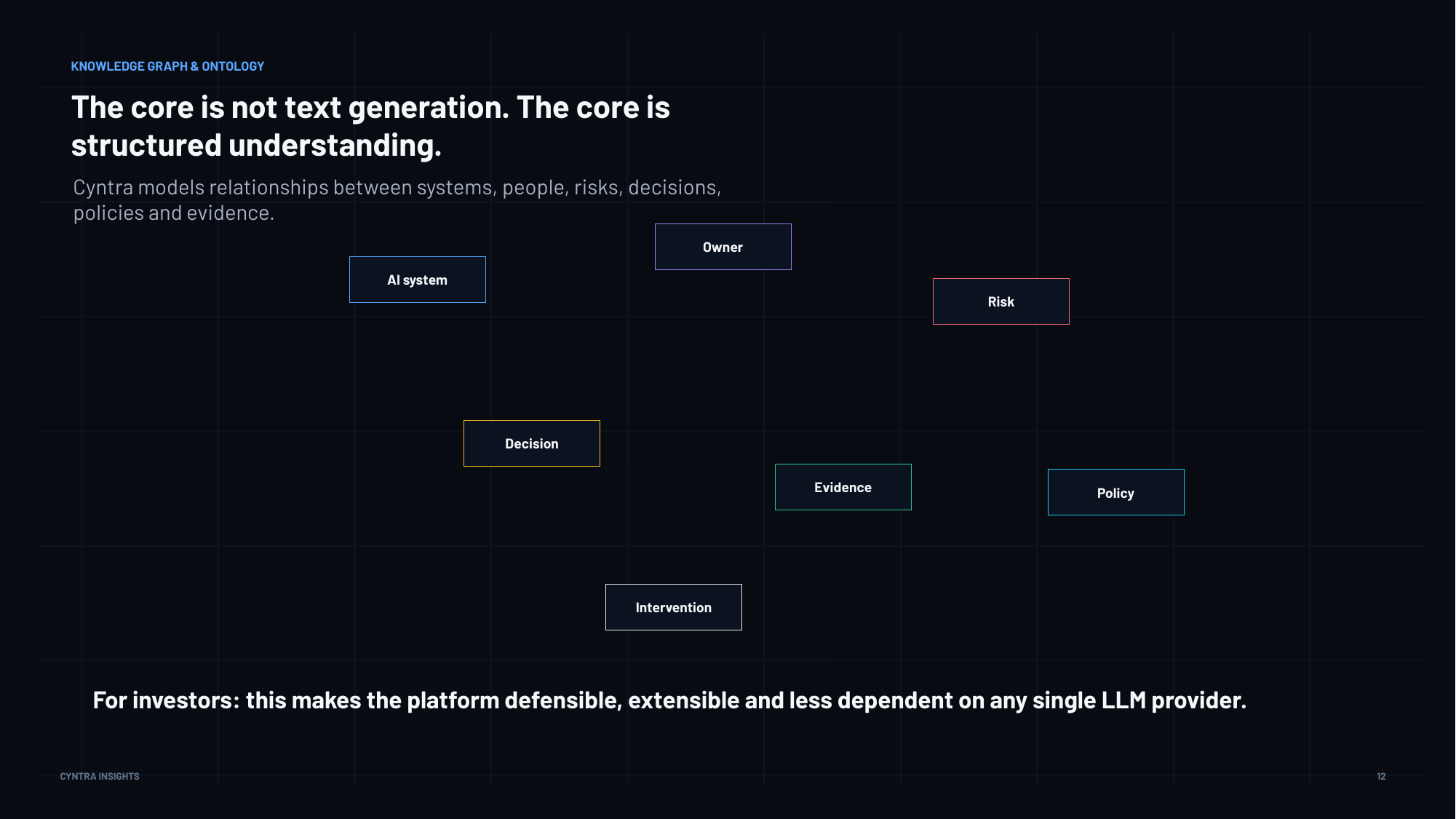

KNOWLEDGE GRAPH & ONTOLOGY
The core is not text generation. The core is structured understanding.

Cyntra models relationships between systems, people, risks, decisions, policies and evidence.

Owner
AI system
Risk

Decision

Evidence
Policy

Intervention

For investors: this makes the platform defensible, extensible and less dependent on any single LLM provider.
12
CYNTRA INSIGHTS